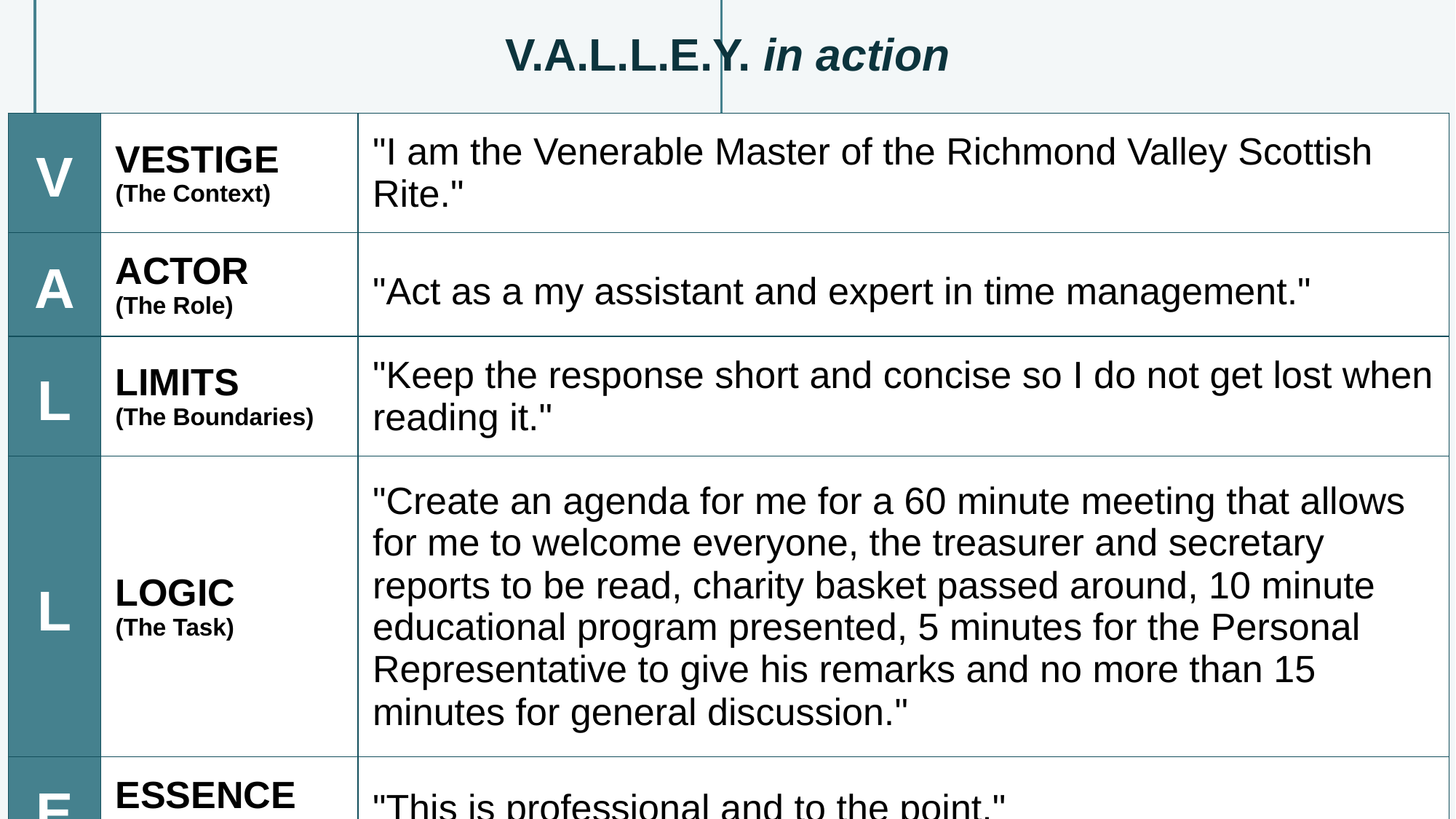

# V.A.L.L.E.Y. in action
| V | VESTIGE (The Context) | "I am the Venerable Master of the Richmond Valley Scottish Rite." |
| --- | --- | --- |
| A | ACTOR (The Role) | "Act as a my assistant and expert in time management." |
| L | LIMITS (The Boundaries) | "Keep the response short and concise so I do not get lost when reading it." |
| L | LOGIC (The Task) | "Create an agenda for me for a 60 minute meeting that allows for me to welcome everyone, the treasurer and secretary reports to be read, charity basket passed around, 10 minute educational program presented, 5 minutes for the Personal Representative to give his remarks and no more than 15 minutes for general discussion." |
| E | ESSENCE (The Tone) | "This is professional and to the point." |
| Y | YIELD (The Output Format) | "Present this as a table with specific times connected to each section." |